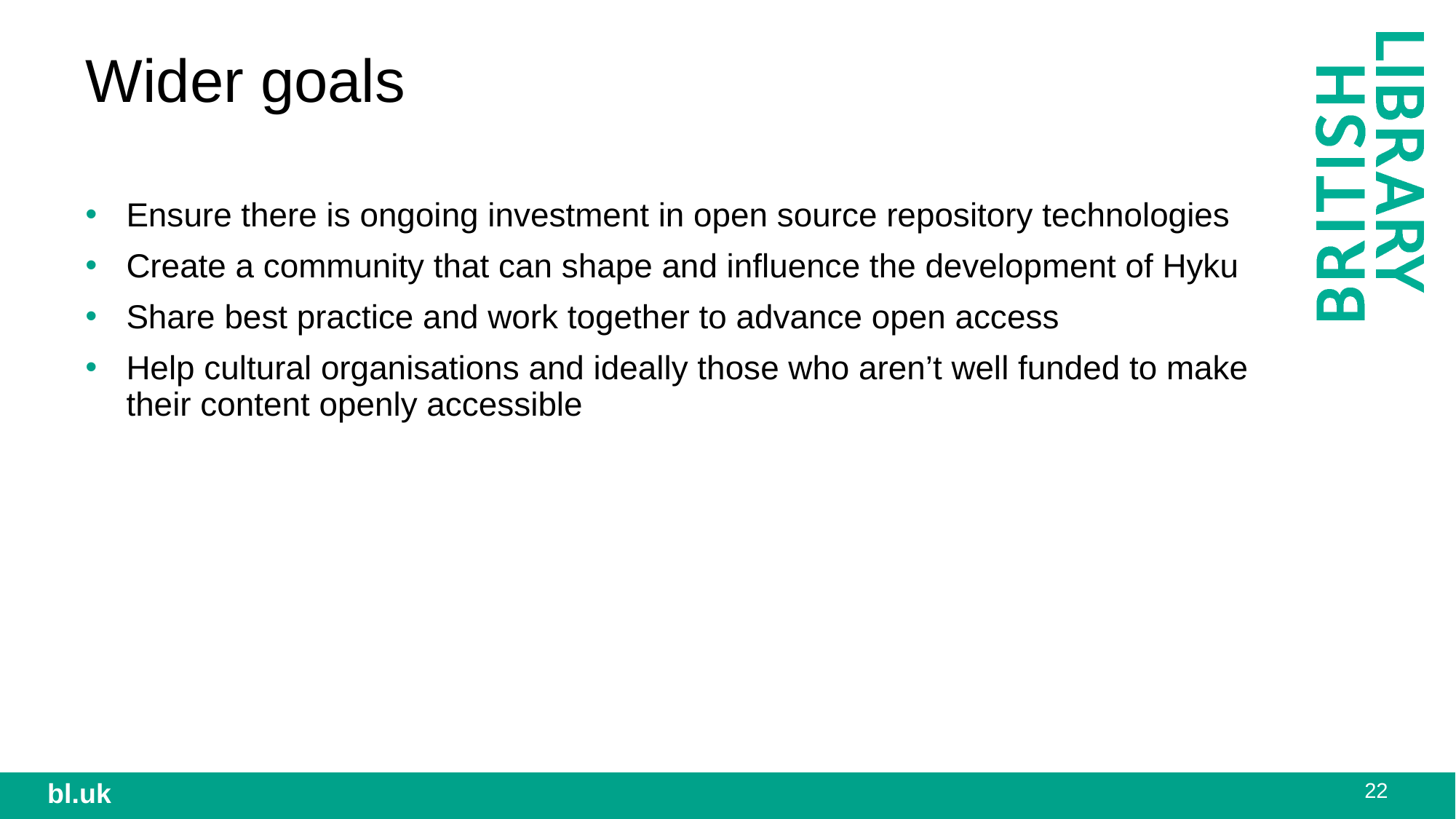

Wider goals
Ensure there is ongoing investment in open source repository technologies
Create a community that can shape and influence the development of Hyku
Share best practice and work together to advance open access
Help cultural organisations and ideally those who aren’t well funded to make their content openly accessible